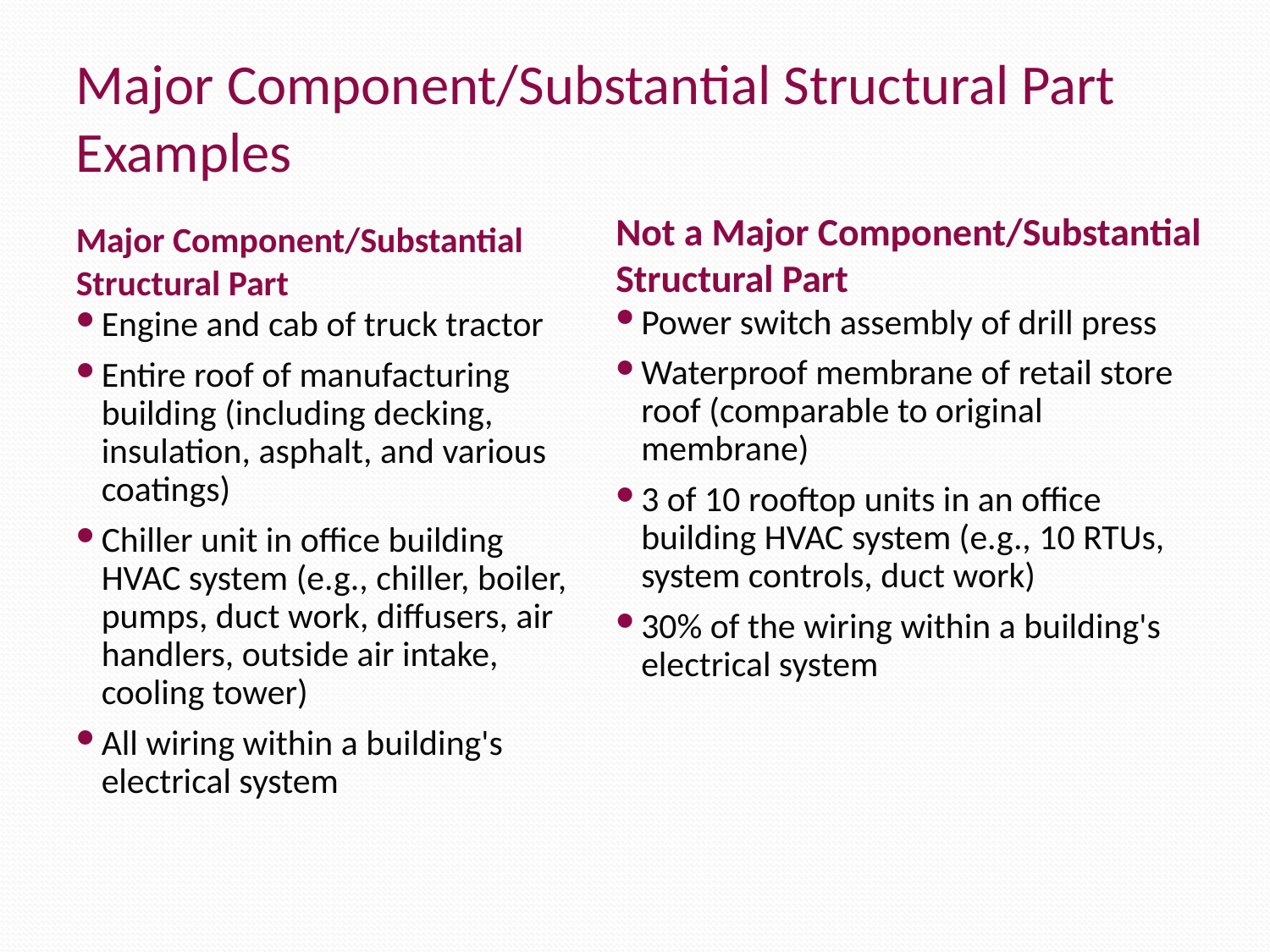

Major Component/Substantial Structural Part Examples
Not a Major Component/Substantial Structural Part
Power switch assembly of drill press
Waterproof membrane of retail store roof (comparable to original membrane)
3 of 10 rooftop units in an office building HVAC system (e.g., 10 RTUs, system controls, duct work)
30% of the wiring within a building's electrical system

Major Component/Substantial Structural Part
Engine and cab of truck tractor
Entire roof of manufacturing building (including decking, insulation, asphalt, and various coatings)
Chiller unit in office building HVAC system (e.g., chiller, boiler, pumps, duct work, diffusers, air handlers, outside air intake, cooling tower)
All wiring within a building's electrical system